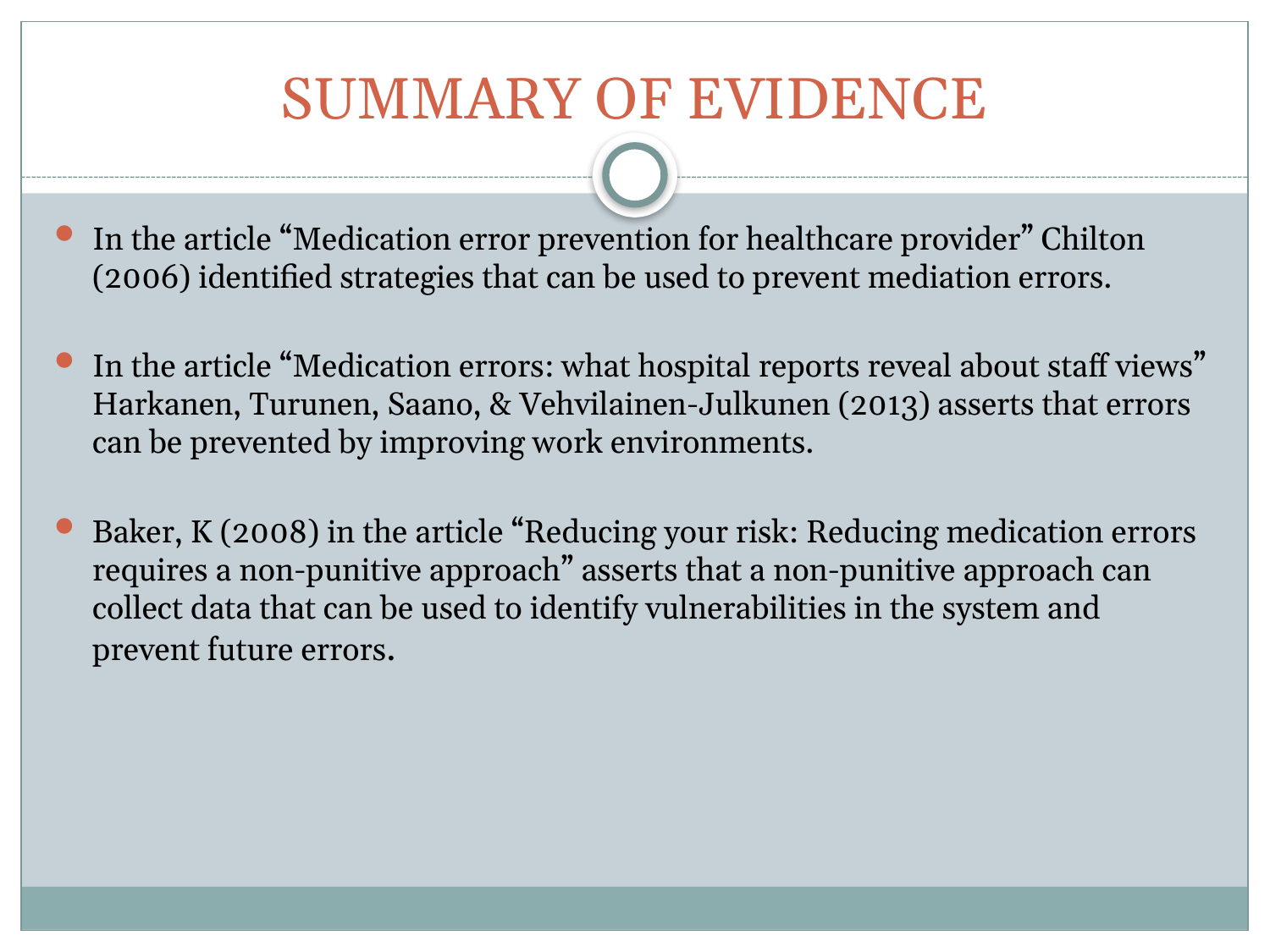

# SUMMARY OF EVIDENCE
In the article “Medication error prevention for healthcare provider” Chilton (2006) identified strategies that can be used to prevent mediation errors.

In the article “Medication errors: what hospital reports reveal about staff views” Harkanen, Turunen, Saano, & Vehvilainen-Julkunen (2013) asserts that errors can be prevented by improving work environments.

Baker, K (2008) in the article “Reducing your risk: Reducing medication errors requires a non-punitive approach” asserts that a non-punitive approach can collect data that can be used to identify vulnerabilities in the system and prevent future errors.